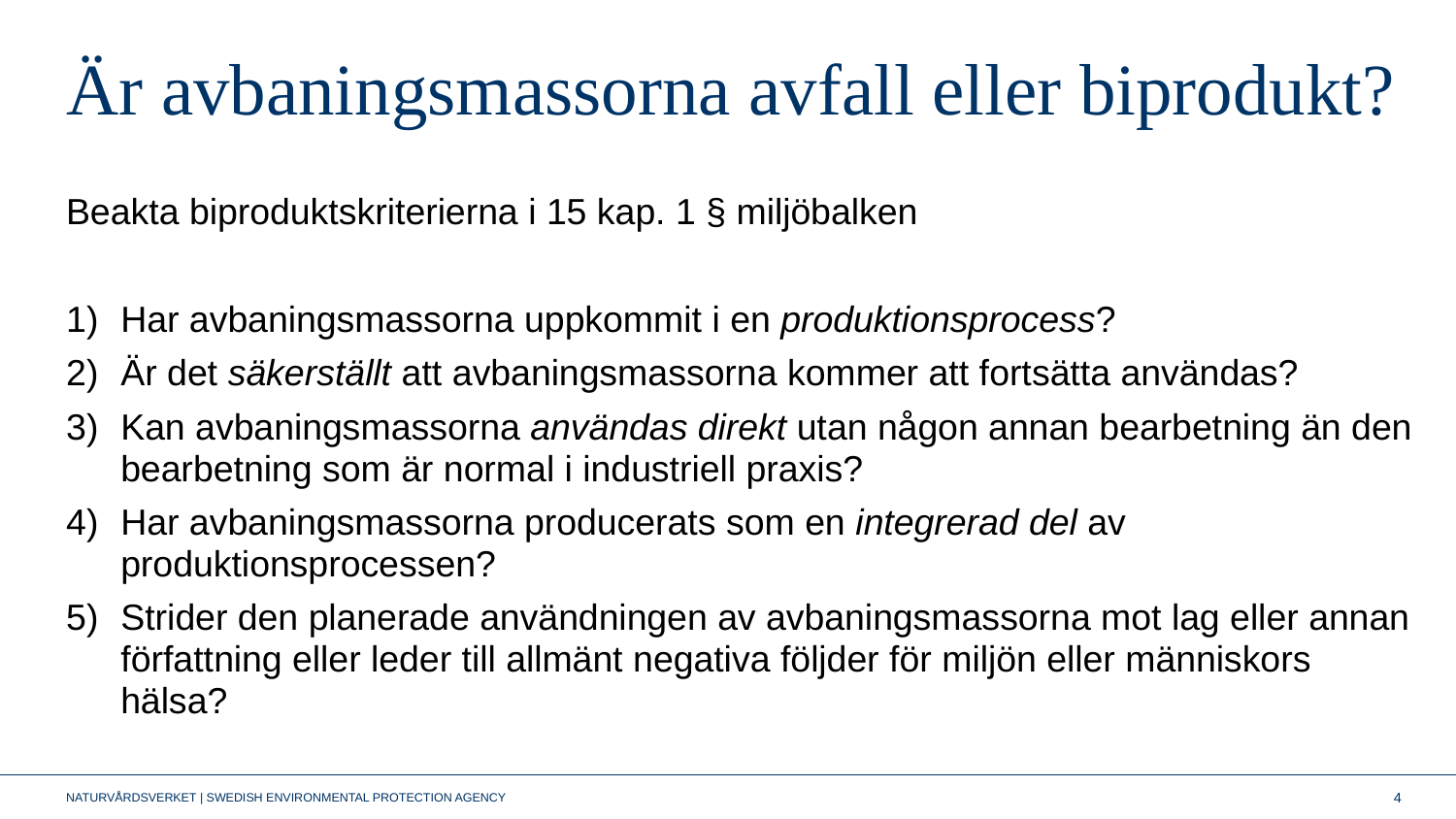

# Är avbaningsmassorna avfall eller biprodukt?
Beakta biproduktskriterierna i 15 kap. 1 § miljöbalken

Har avbaningsmassorna uppkommit i en produktionsprocess?
Är det säkerställt att avbaningsmassorna kommer att fortsätta användas?
Kan avbaningsmassorna användas direkt utan någon annan bearbetning än den bearbetning som är normal i industriell praxis?
Har avbaningsmassorna producerats som en integrerad del av produktionsprocessen?
Strider den planerade användningen av avbaningsmassorna mot lag eller annan författning eller leder till allmänt negativa följder för miljön eller människors hälsa?

4
NATURVÅRDSVERKET | SWEDISH ENVIRONMENTAL PROTECTION AGENCY